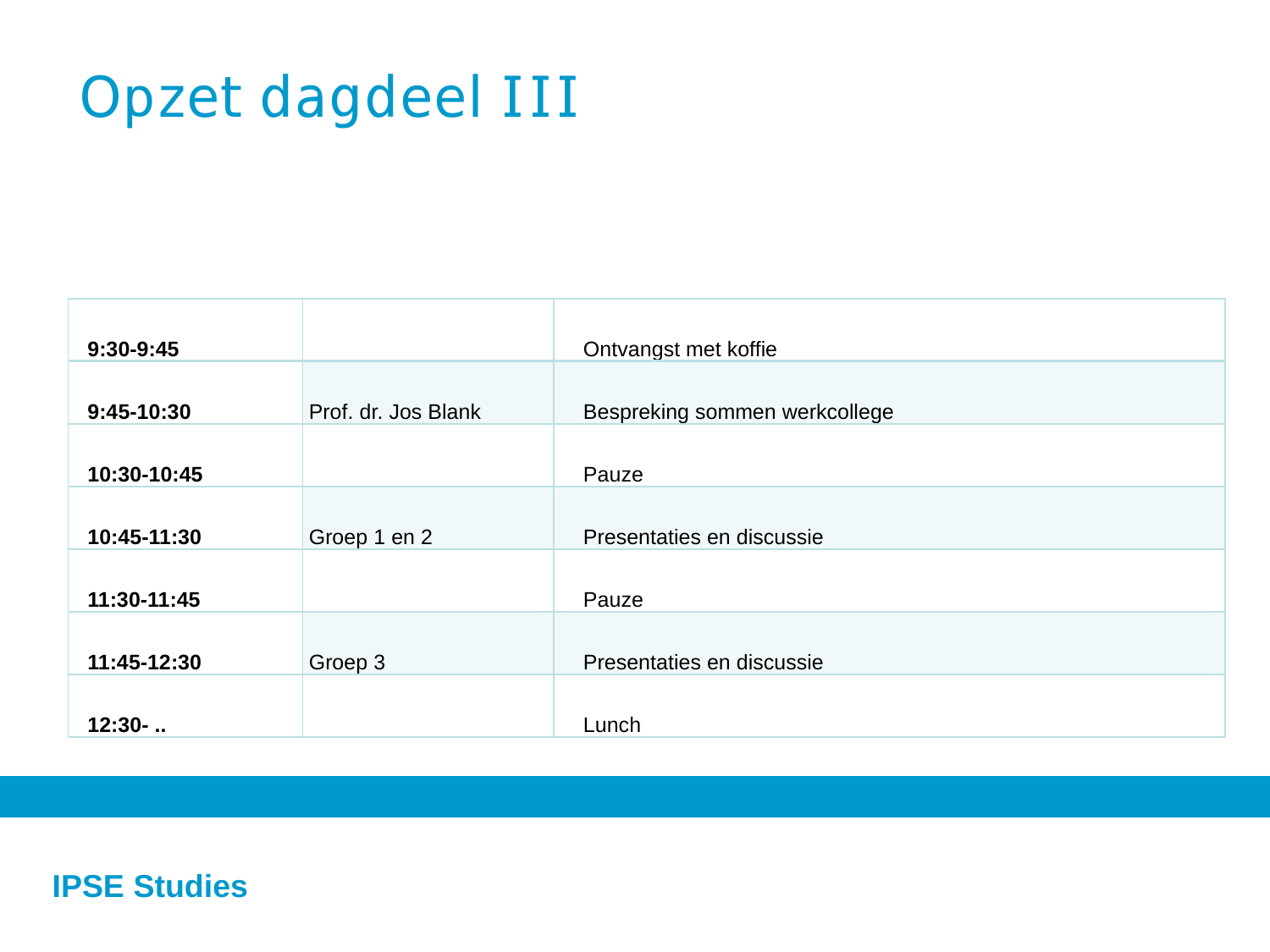

# Opzet dagdeel III
| 9:30-9:45 |  | Ontvangst met koffie |
| --- | --- | --- |
| 9:45-10:30 | Prof. dr. Jos Blank | Bespreking sommen werkcollege |
| 10:30-10:45 |  | Pauze |
| 10:45-11:30 | Groep 1 en 2 | Presentaties en discussie |
| 11:30-11:45 |  | Pauze |
| 11:45-12:30 | Groep 3 | Presentaties en discussie |
| 12:30- .. |  | Lunch |